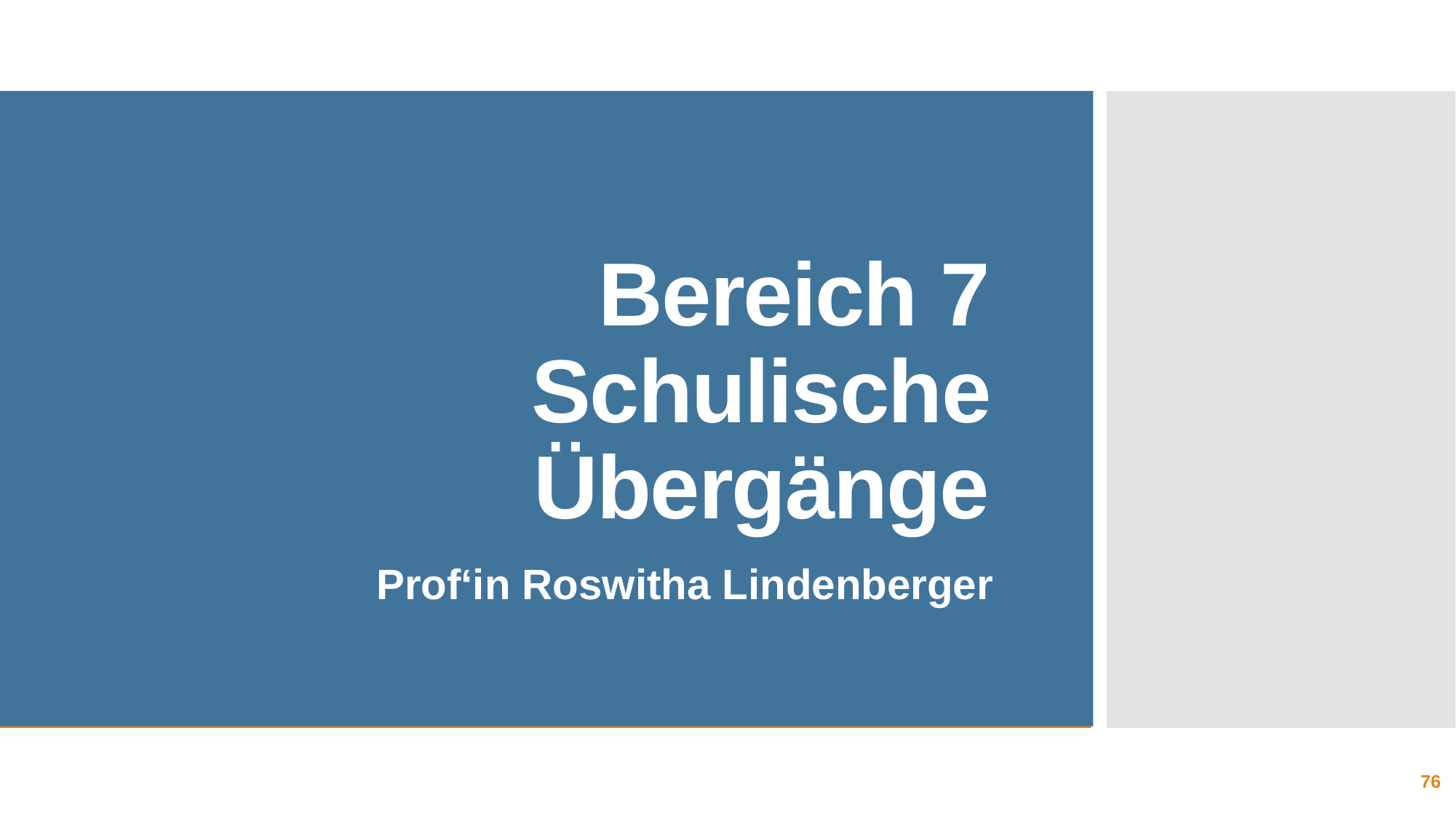

# Bereich 7 Schulische Übergänge
Prof‘in Roswitha Lindenberger

76